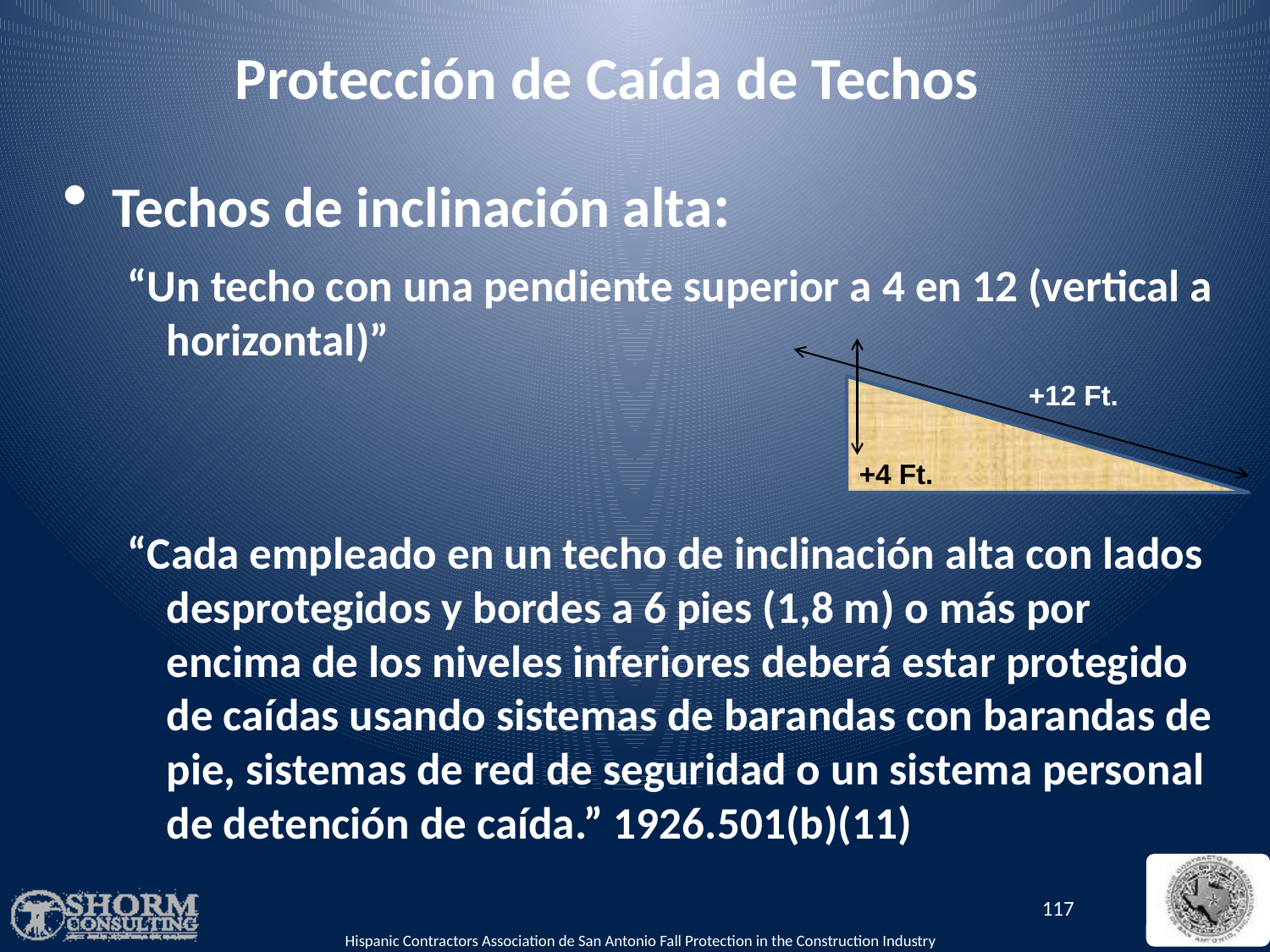

# Protección de Caída de Techos
Techos de inclinación alta:
“Un techo con una pendiente superior a 4 en 12 (vertical a horizontal)”

“Cada empleado en un techo de inclinación alta con lados desprotegidos y bordes a 6 pies (1,8 m) o más por encima de los niveles inferiores deberá estar protegido de caídas usando sistemas de barandas con barandas de pie, sistemas de red de seguridad o un sistema personal de detención de caída.” 1926.501(b)(11)

+12 Ft.

+4 Ft.
117
Hispanic Contractors Association de San Antonio Fall Protection in the Construction Industry